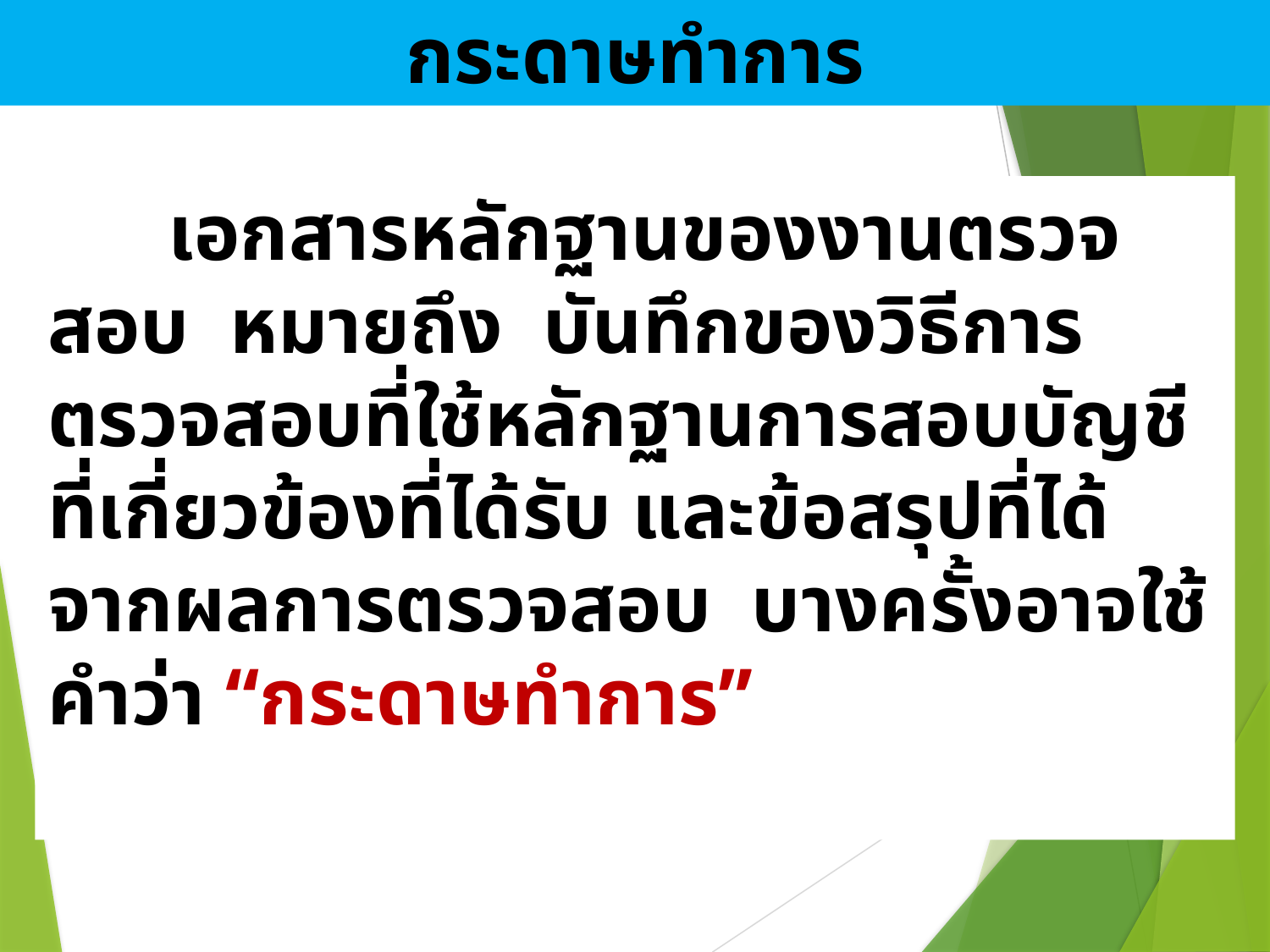

กระดาษทำการ
      เอกสารหลักฐานของงานตรวจสอบ  หมายถึง  บันทึกของวิธีการตรวจสอบที่ใช้หลักฐานการสอบบัญชีที่เกี่ยวข้องที่ได้รับ และข้อสรุปที่ได้จากผลการตรวจสอบ  บางครั้งอาจใช้คำว่า “กระดาษทำการ”